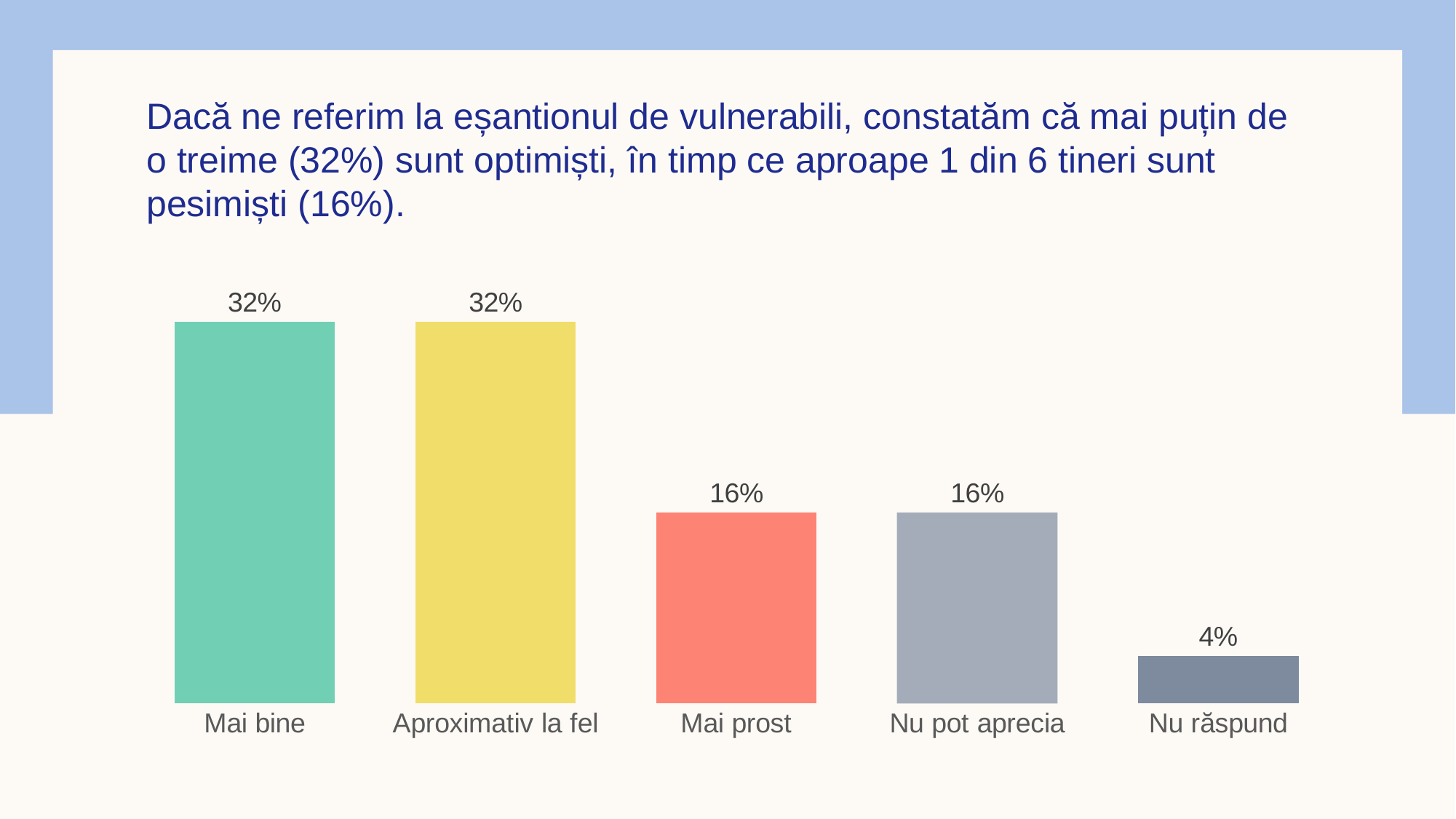

Dacă ne referim la eșantionul de vulnerabili, constatăm că mai puțin de o treime (32%) sunt optimiști, în timp ce aproape 1 din 6 tineri sunt pesimiști (16%).

### Chart

| Category | Series 1 |
|---|---|
| Mai bine | 0.32 |
| Aproximativ la fel | 0.32 |
| Mai prost | 0.16 |
| Nu pot aprecia | 0.16 |
| Nu răspund | 0.04 |